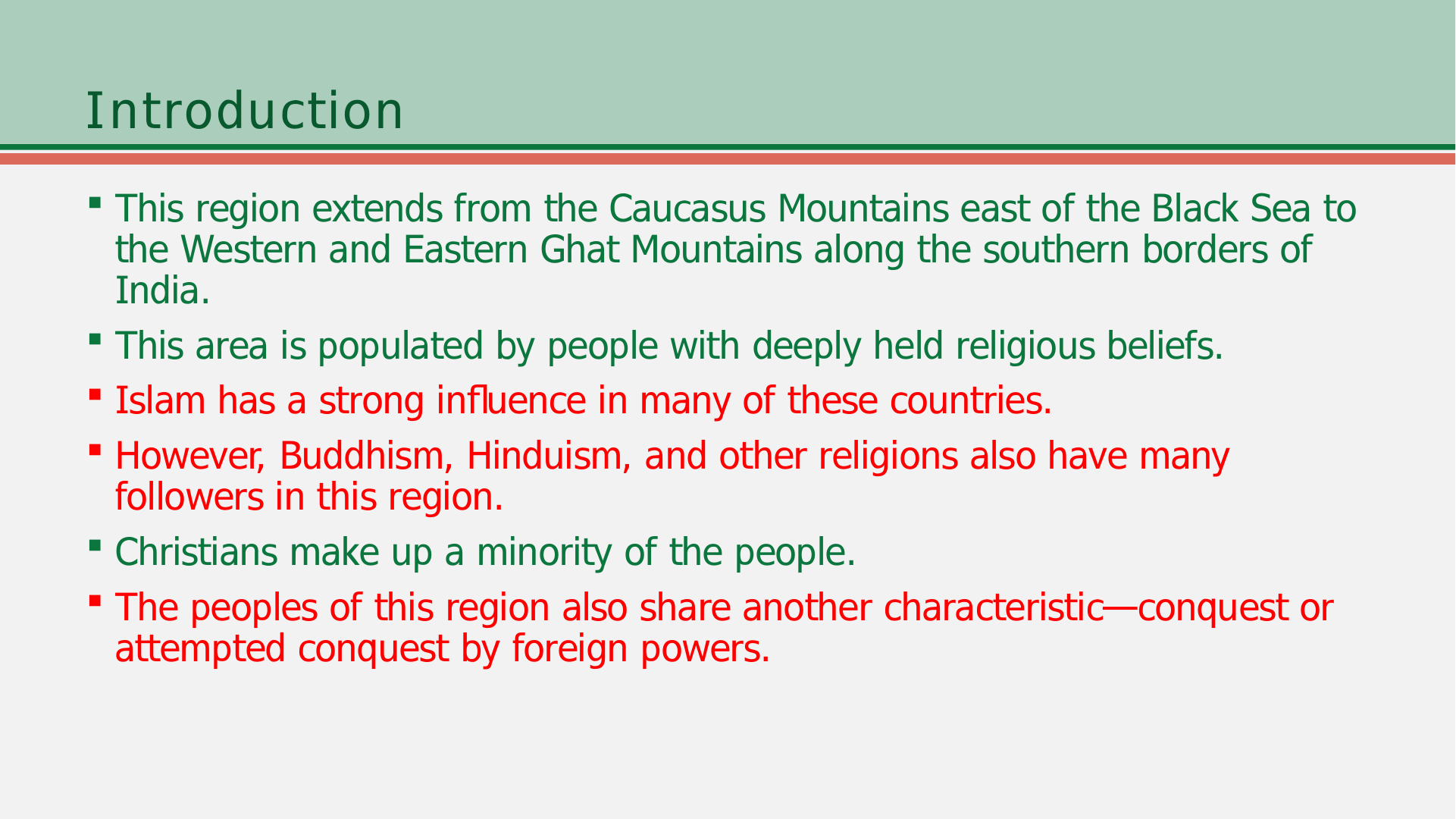

# Introduction
This region extends from the Caucasus Mountains east of the Black Sea to the Western and Eastern Ghat Mountains along the southern borders of India.
This area is populated by people with deeply held religious beliefs.
Islam has a strong influence in many of these countries.
However, Buddhism, Hinduism, and other religions also have many followers in this region.
Christians make up a minority of the people.
The peoples of this region also share another characteristic—conquest or attempted conquest by foreign powers.